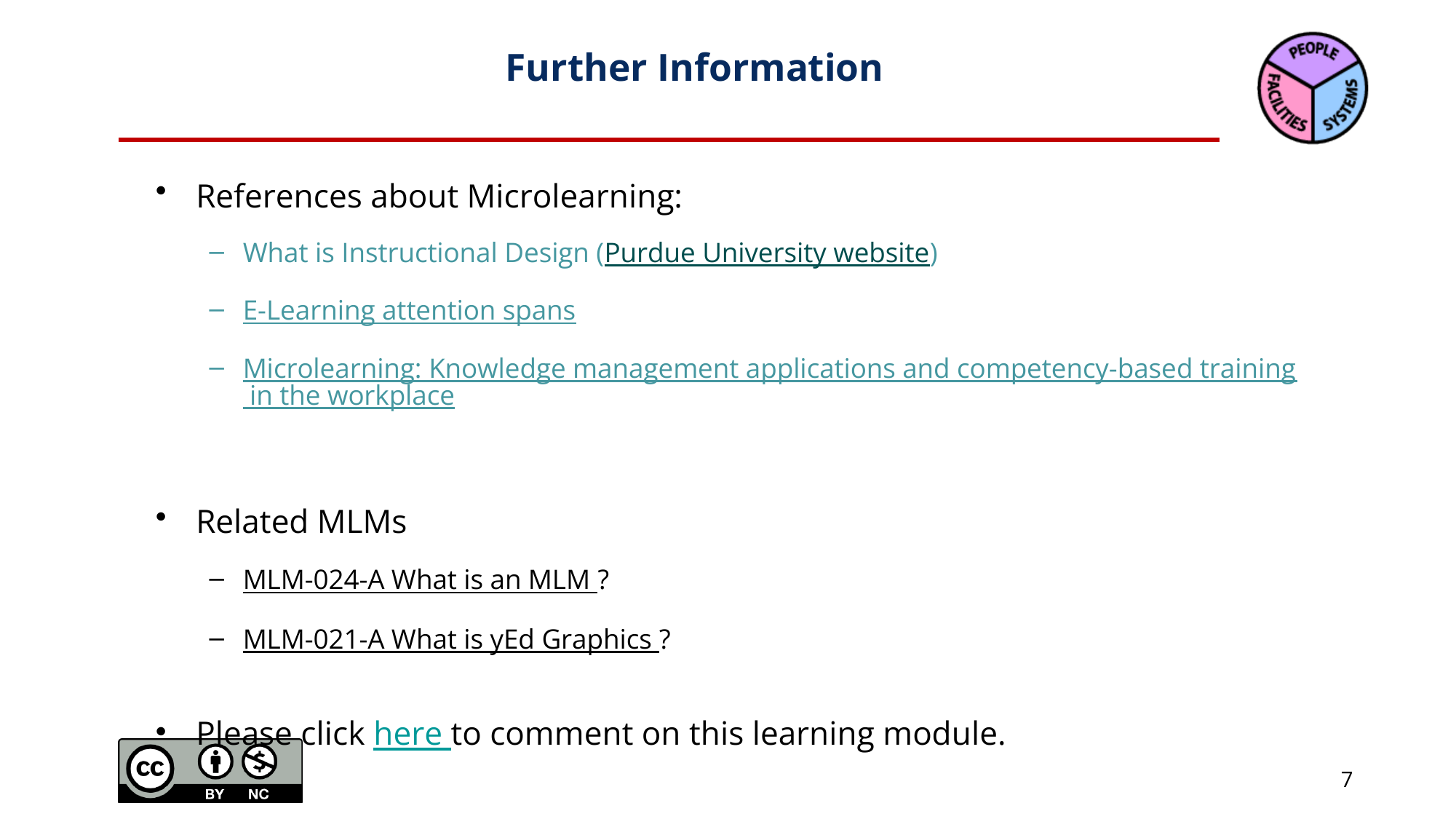

# Further Information
References about Microlearning:
What is Instructional Design (Purdue University website)
E-Learning attention spans
Microlearning: Knowledge management applications and competency-based training in the workplace
Related MLMs
MLM-024-A What is an MLM ?
MLM-021-A What is yEd Graphics ?
Please click here to comment on this learning module.